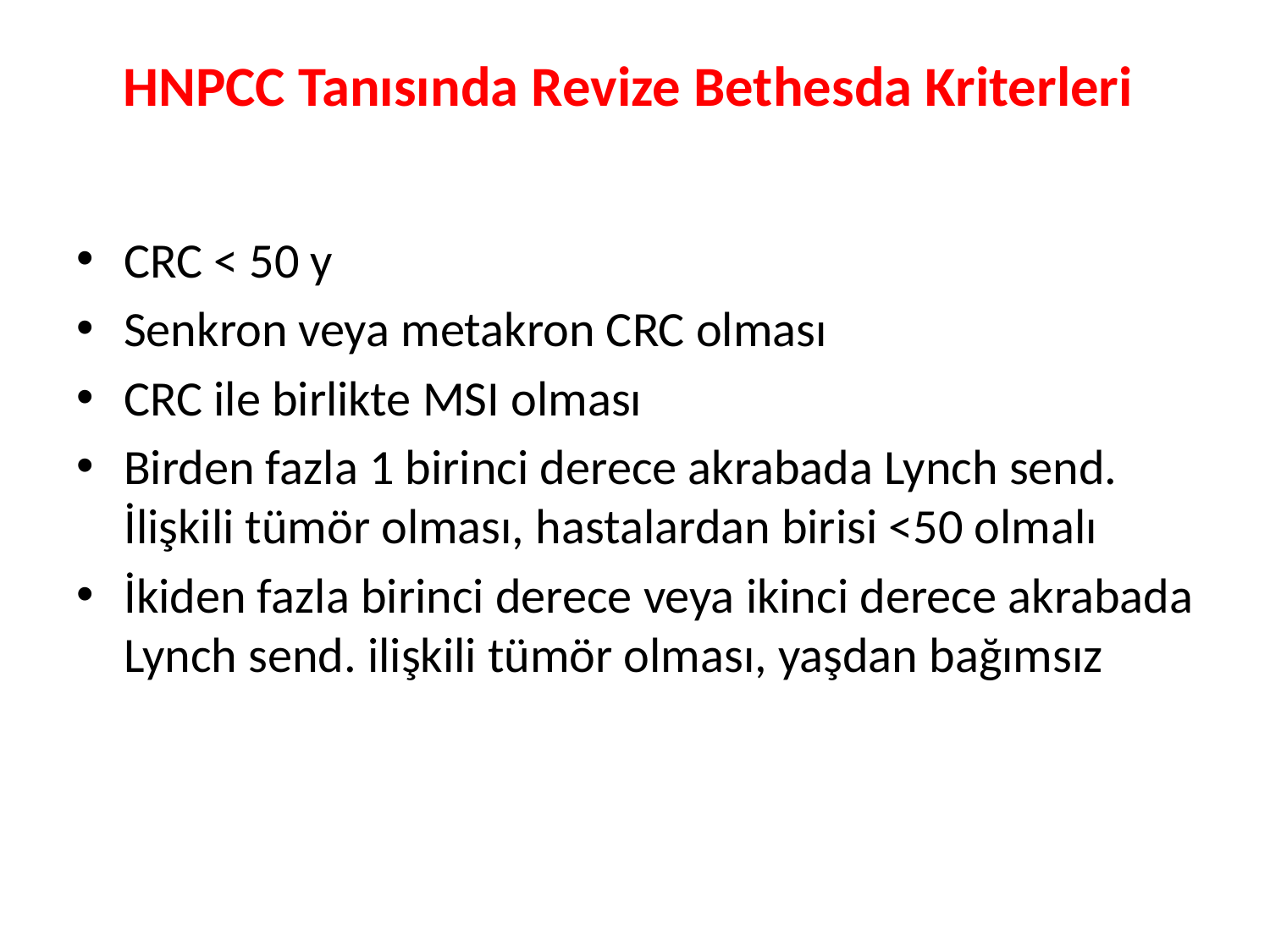

# HNPCC Tanısında Revize Bethesda Kriterleri
CRC < 50 y
Senkron veya metakron CRC olması
CRC ile birlikte MSI olması
Birden fazla 1 birinci derece akrabada Lynch send. İlişkili tümör olması, hastalardan birisi <50 olmalı
İkiden fazla birinci derece veya ikinci derece akrabada Lynch send. ilişkili tümör olması, yaşdan bağımsız